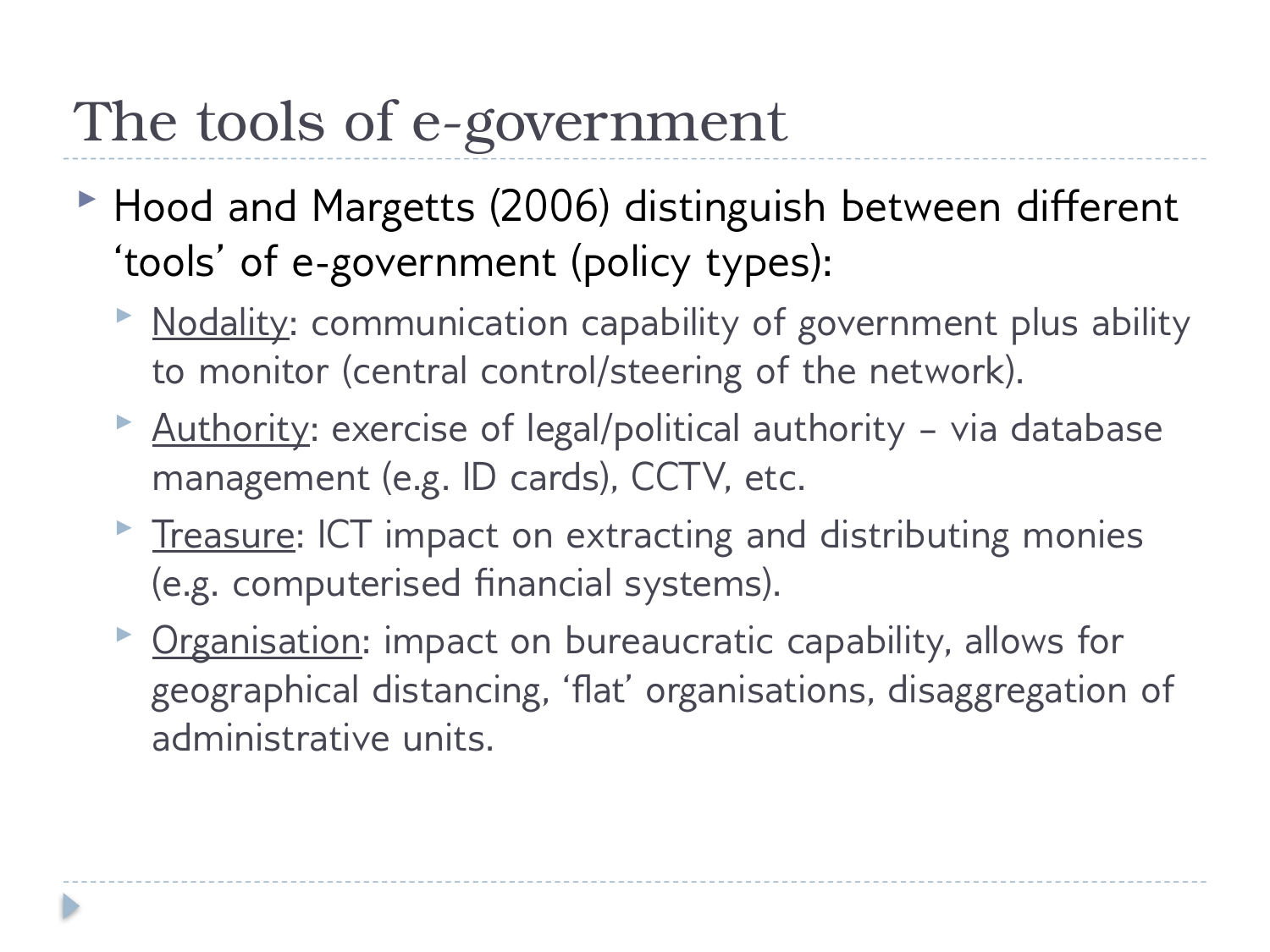

# The tools of e-government
Hood and Margetts (2006) distinguish between different ‘tools’ of e-government (policy types):
Nodality: communication capability of government plus ability to monitor (central control/steering of the network).
Authority: exercise of legal/political authority – via database management (e.g. ID cards), CCTV, etc.
Treasure: ICT impact on extracting and distributing monies (e.g. computerised financial systems).
Organisation: impact on bureaucratic capability, allows for geographical distancing, ‘flat’ organisations, disaggregation of administrative units.